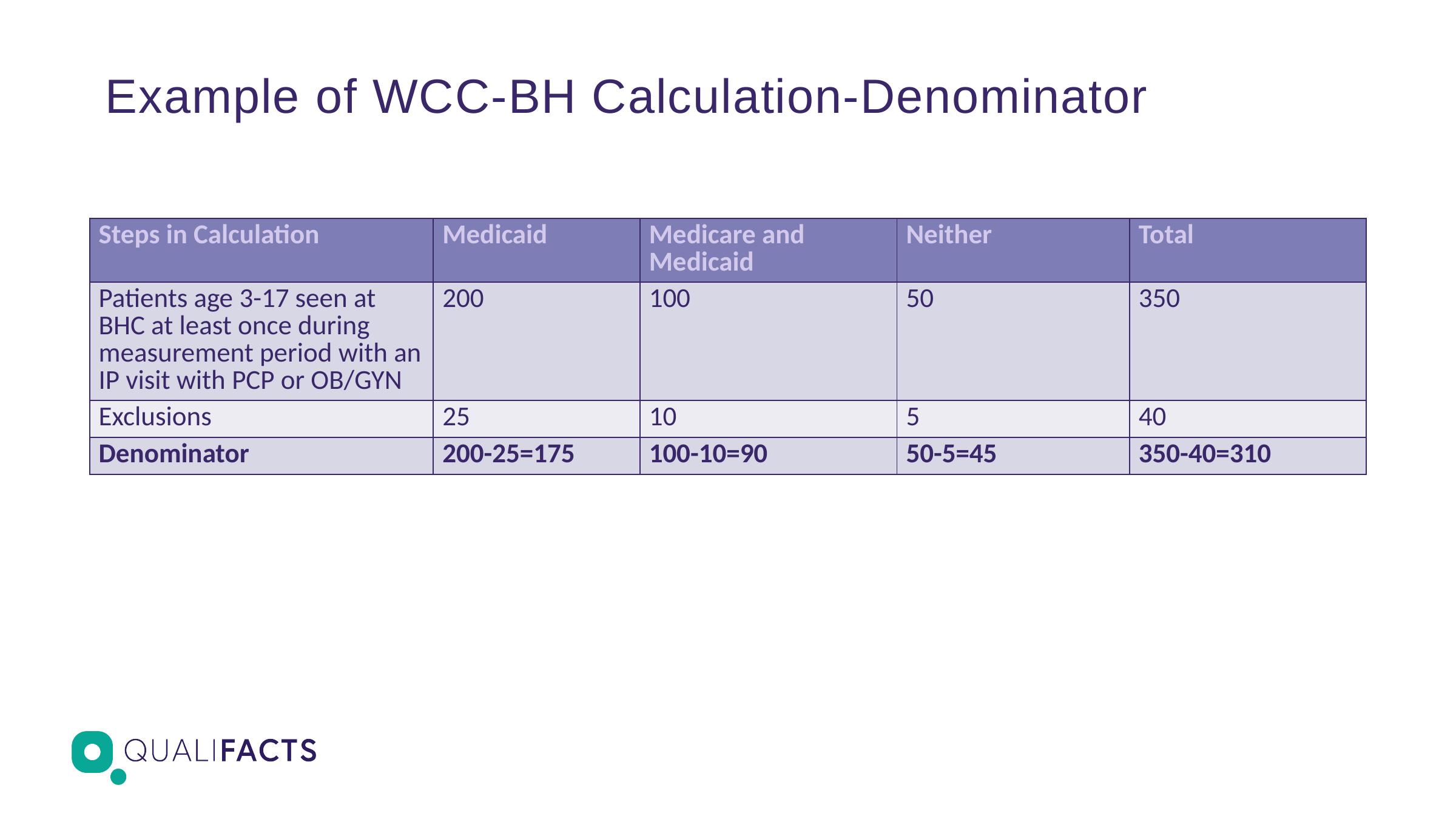

# Example of WCC-BH Calculation-Denominator
| Steps in Calculation | Medicaid | Medicare and Medicaid | Neither | Total |
| --- | --- | --- | --- | --- |
| Patients age 3-17 seen at BHC at least once during measurement period with an IP visit with PCP or OB/GYN | 200 | 100 | 50 | 350 |
| Exclusions | 25 | 10 | 5 | 40 |
| Denominator | 200-25=175 | 100-10=90 | 50-5=45 | 350-40=310 |